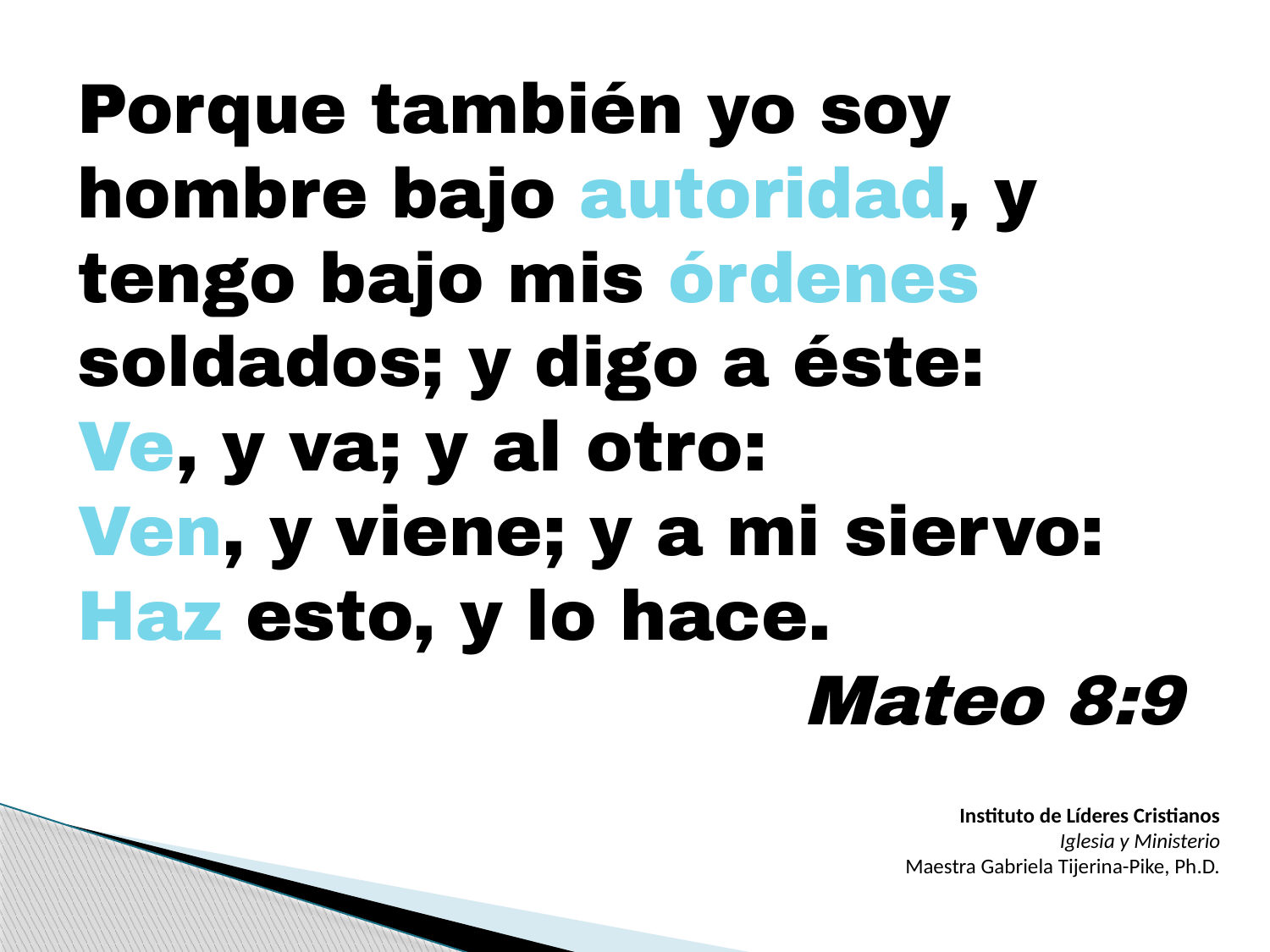

Porque también yo soy hombre bajo autoridad, y tengo bajo mis órdenes soldados; y digo a éste:
Ve, y va; y al otro:
Ven, y viene; y a mi siervo: Haz esto, y lo hace.
Mateo 8:9
Instituto de Líderes Cristianos
Iglesia y Ministerio
Maestra Gabriela Tijerina-Pike, Ph.D.